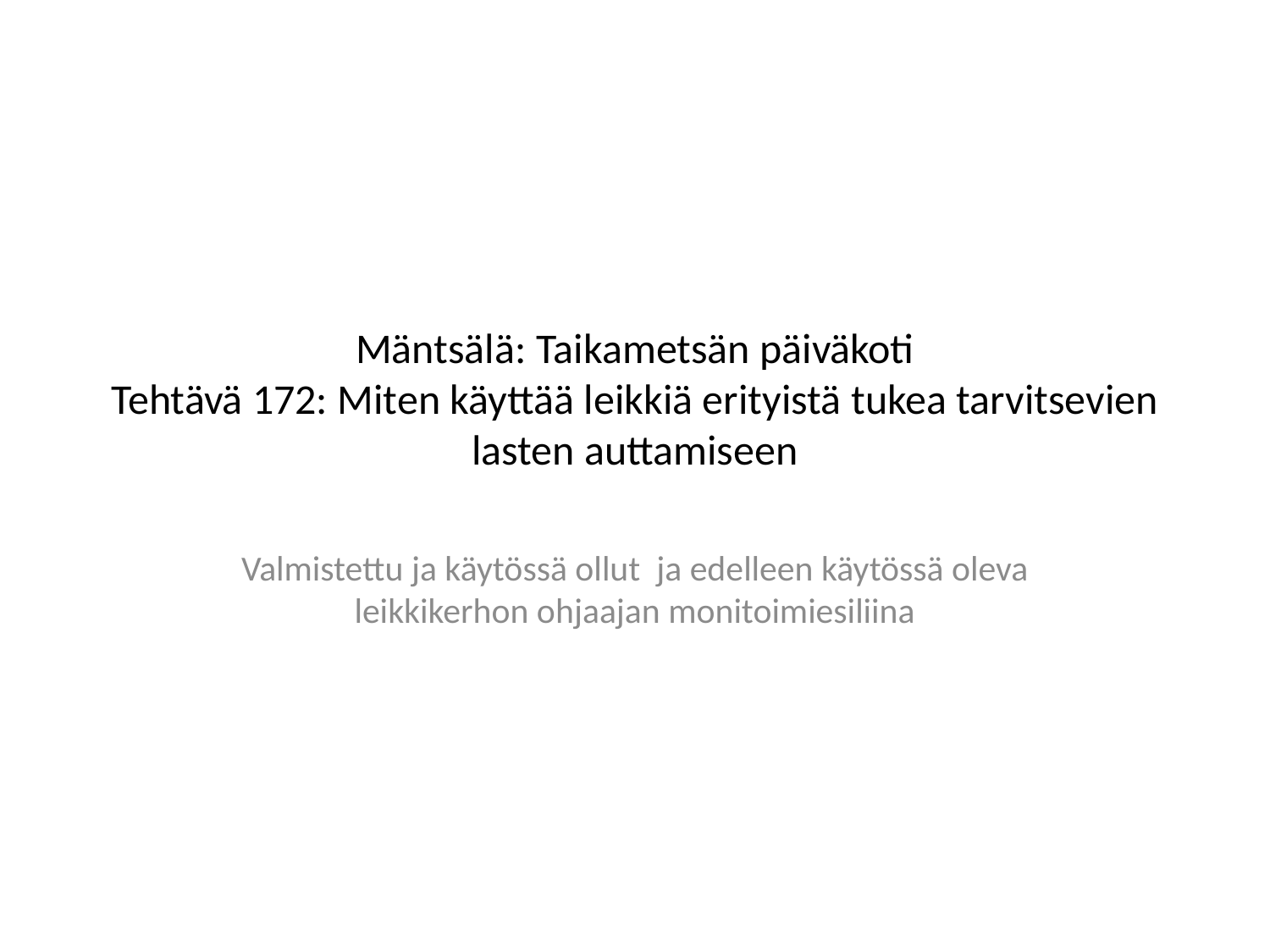

# Mäntsälä: Taikametsän päiväkoti Tehtävä 172: Miten käyttää leikkiä erityistä tukea tarvitsevien lasten auttamiseen
Valmistettu ja käytössä ollut  ja edelleen käytössä oleva leikkikerhon ohjaajan monitoimiesiliina